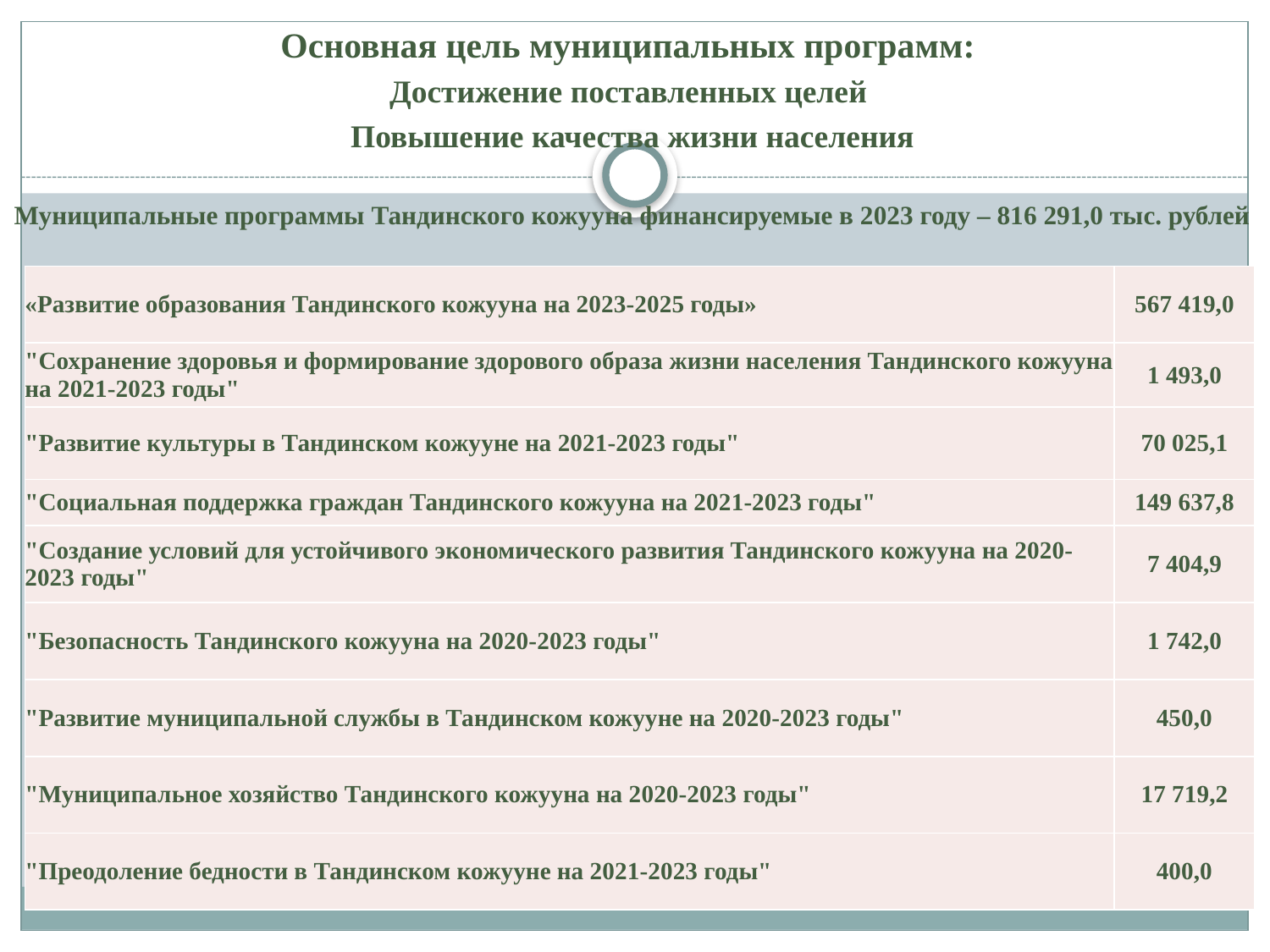

Основная цель муниципальных программ:
Достижение поставленных целей
Повышение качества жизни населения

Муниципальные программы Тандинского кожууна финансируемые в 2023 году – 816 291,0 тыс. рублей

| «Развитие образования Тандинского кожууна на 2023-2025 годы» | 567 419,0 |
| --- | --- |
| "Сохранение здоровья и формирование здорового образа жизни населения Тандинского кожууна на 2021-2023 годы" | 1 493,0 |
| "Развитие культуры в Тандинском кожууне на 2021-2023 годы" | 70 025,1 |
| "Социальная поддержка граждан Тандинского кожууна на 2021-2023 годы" | 149 637,8 |
| "Создание условий для устойчивого экономического развития Тандинского кожууна на 2020-2023 годы" | 7 404,9 |
| "Безопасность Тандинского кожууна на 2020-2023 годы" | 1 742,0 |
| "Развитие муниципальной службы в Тандинском кожууне на 2020-2023 годы" | 450,0 |
| "Муниципальное хозяйство Тандинского кожууна на 2020-2023 годы" | 17 719,2 |
| "Преодоление бедности в Тандинском кожууне на 2021-2023 годы" | 400,0 |